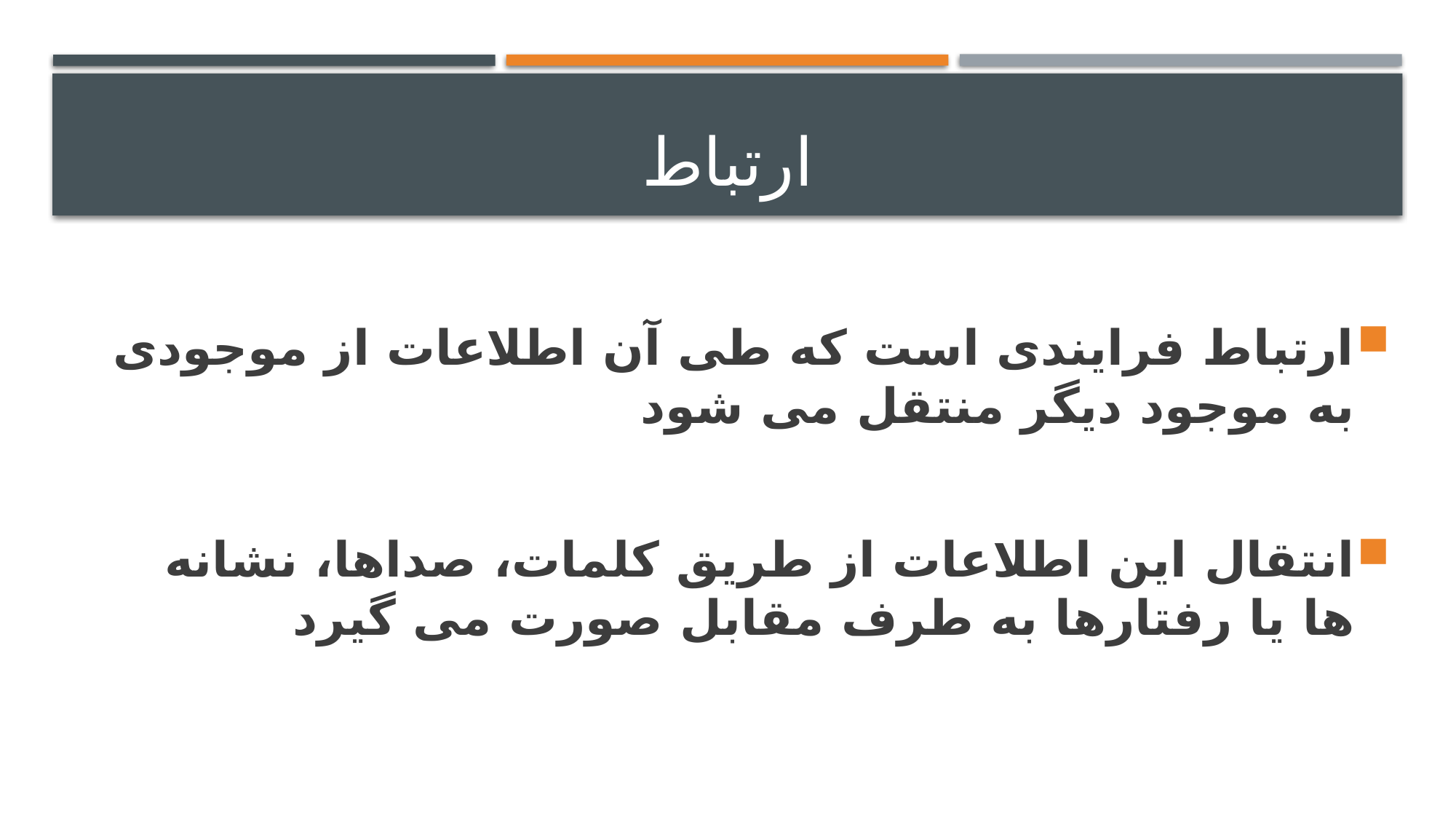

# ارتباط
ارتباط فرایندی است که طی آن اطلاعات از موجودی به موجود دیگر منتقل می شود

انتقال این اطلاعات از طریق کلمات، صداها، نشانه ها یا رفتارها به طرف مقابل صورت می گیرد